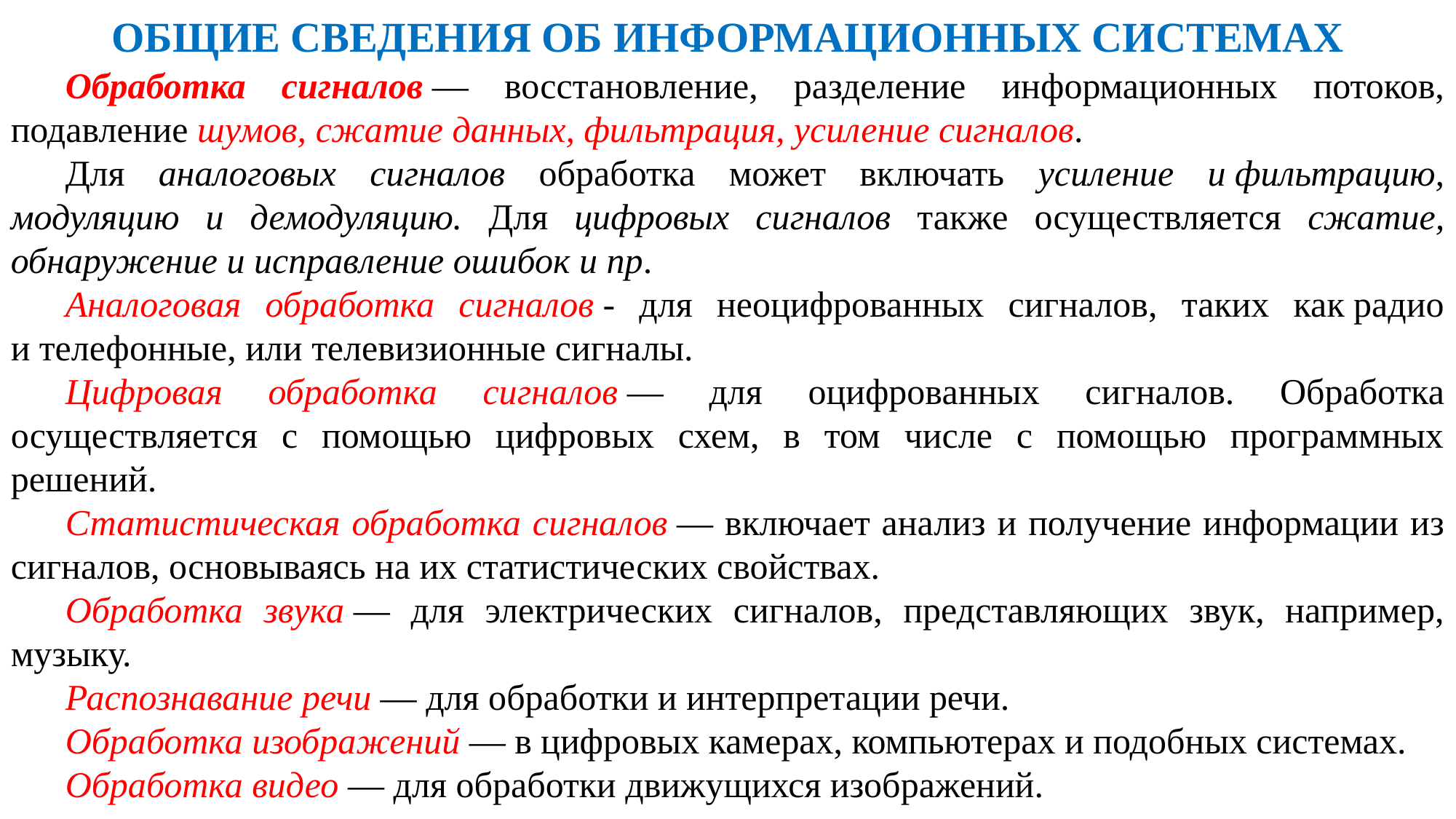

ОБЩИЕ СВЕДЕНИЯ ОБ ИНФОРМАЦИОННЫХ СИСТЕМАХ
Обработка сигналов — восстановление, разделение информационных потоков, подавление шумов, сжатие данных, фильтрация, усиление сигналов.
Для аналоговых сигналов обработка может включать усиление и фильтрацию, модуляцию и демодуляцию. Для цифровых сигналов также осуществляется сжатие, обнаружение и исправление ошибок и пр.
Аналоговая обработка сигналов - для неоцифрованных сигналов, таких как радио и телефонные, или телевизионные сигналы.
Цифровая обработка сигналов — для оцифрованных сигналов. Обработка осуществляется с помощью цифровых схем, в том числе с помощью программных решений.
Статистическая обработка сигналов — включает анализ и получение информации из сигналов, основываясь на их статистических свойствах.
Обработка звука — для электрических сигналов, представляющих звук, например, музыку.
Распознавание речи — для обработки и интерпретации речи.
Обработка изображений — в цифровых камерах, компьютерах и подобных системах.
Обработка видео — для обработки движущихся изображений.